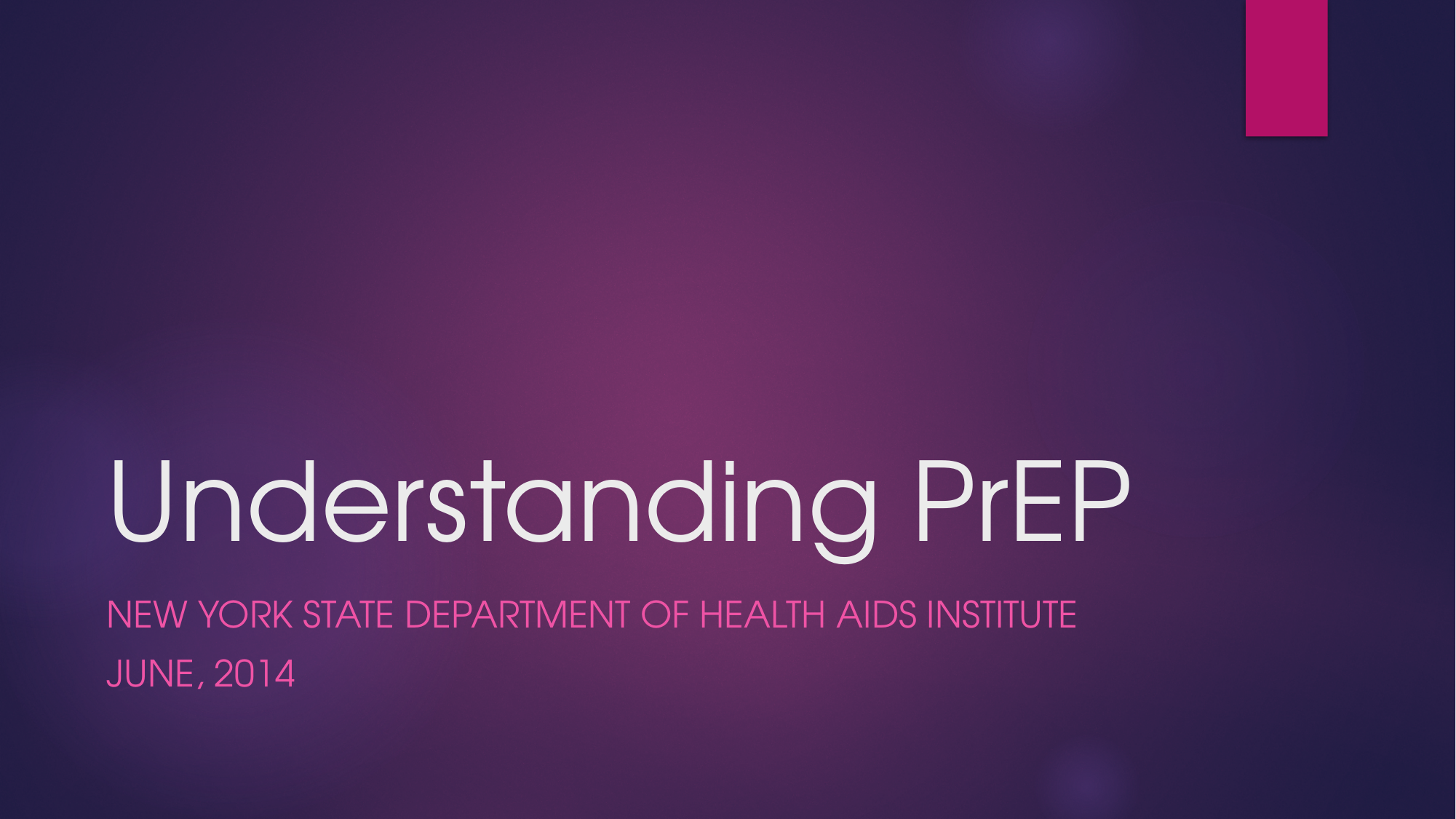

# Understanding PrEP
New York State Department of Health AIDS Institute
June, 2014